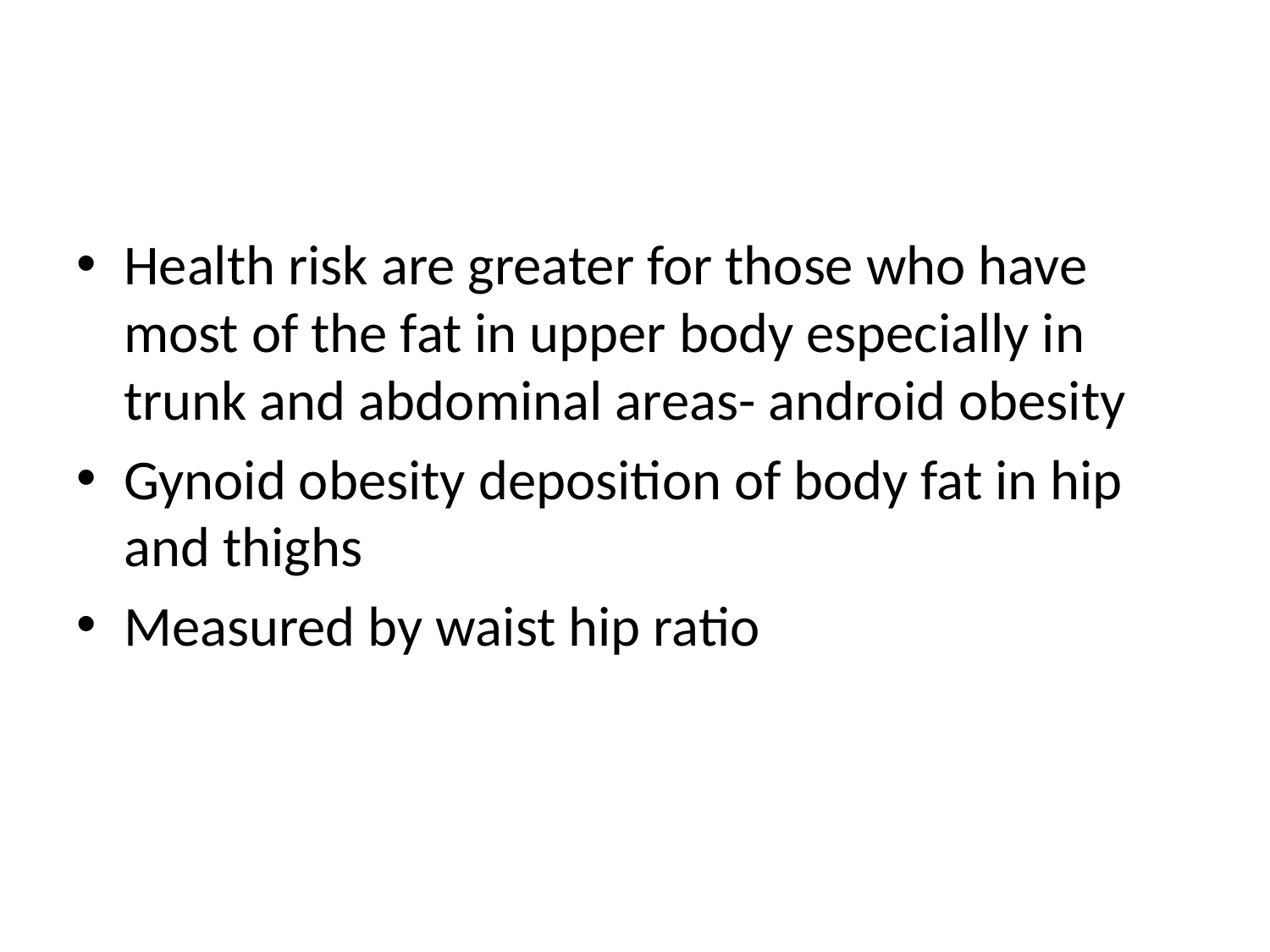

#
Health risk are greater for those who have most of the fat in upper body especially in trunk and abdominal areas- android obesity
Gynoid obesity deposition of body fat in hip and thighs
Measured by waist hip ratio